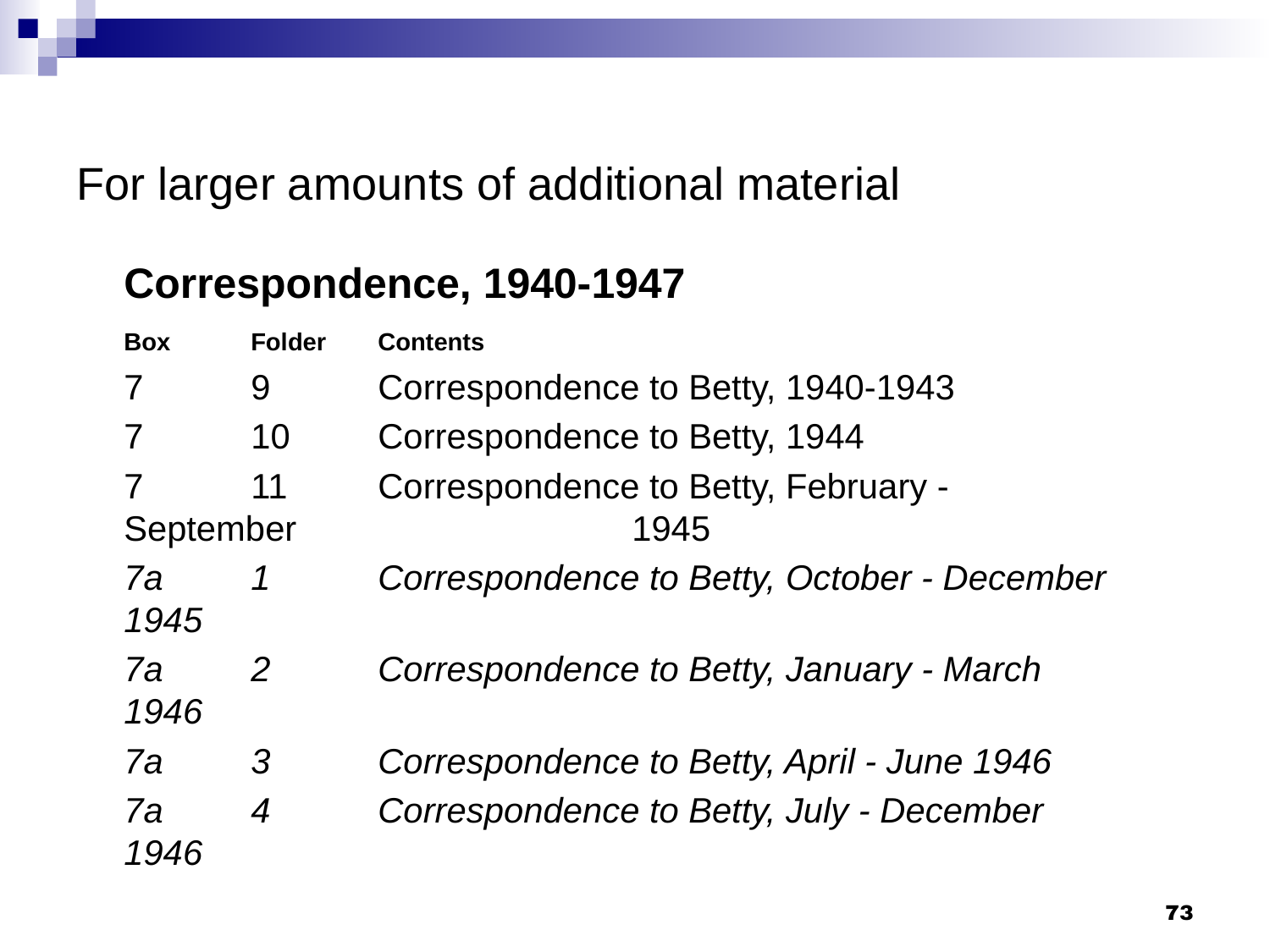

For larger amounts of additional material

	Correspondence, 1940-1947
	Box	Folder	Contents
	7	9	Correspondence to Betty, 1940-1943
	7	10	Correspondence to Betty, 1944
	7	11	Correspondence to Betty, February - September 			1945
	7a	1	Correspondence to Betty, October - December 1945
	7a	2	Correspondence to Betty, January - March 1946
	7a	3	Correspondence to Betty, April - June 1946
	7a	4	Correspondence to Betty, July - December 1946

73